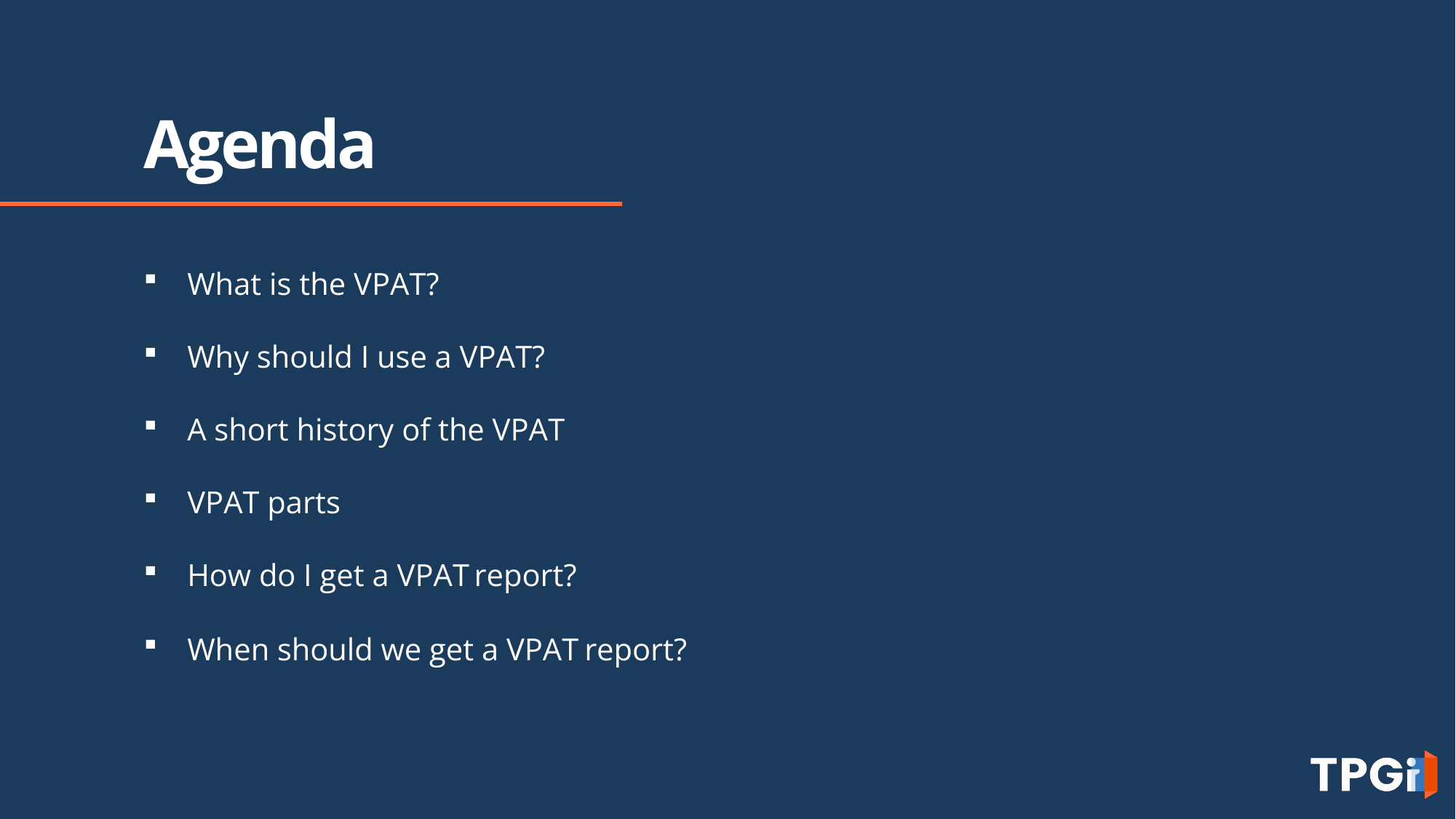

# Agenda
What is the VPAT?
Why should I use a VPAT?
A short history of the VPAT
VPAT parts
How do I get a VPAT report?
When should we get a VPAT report?